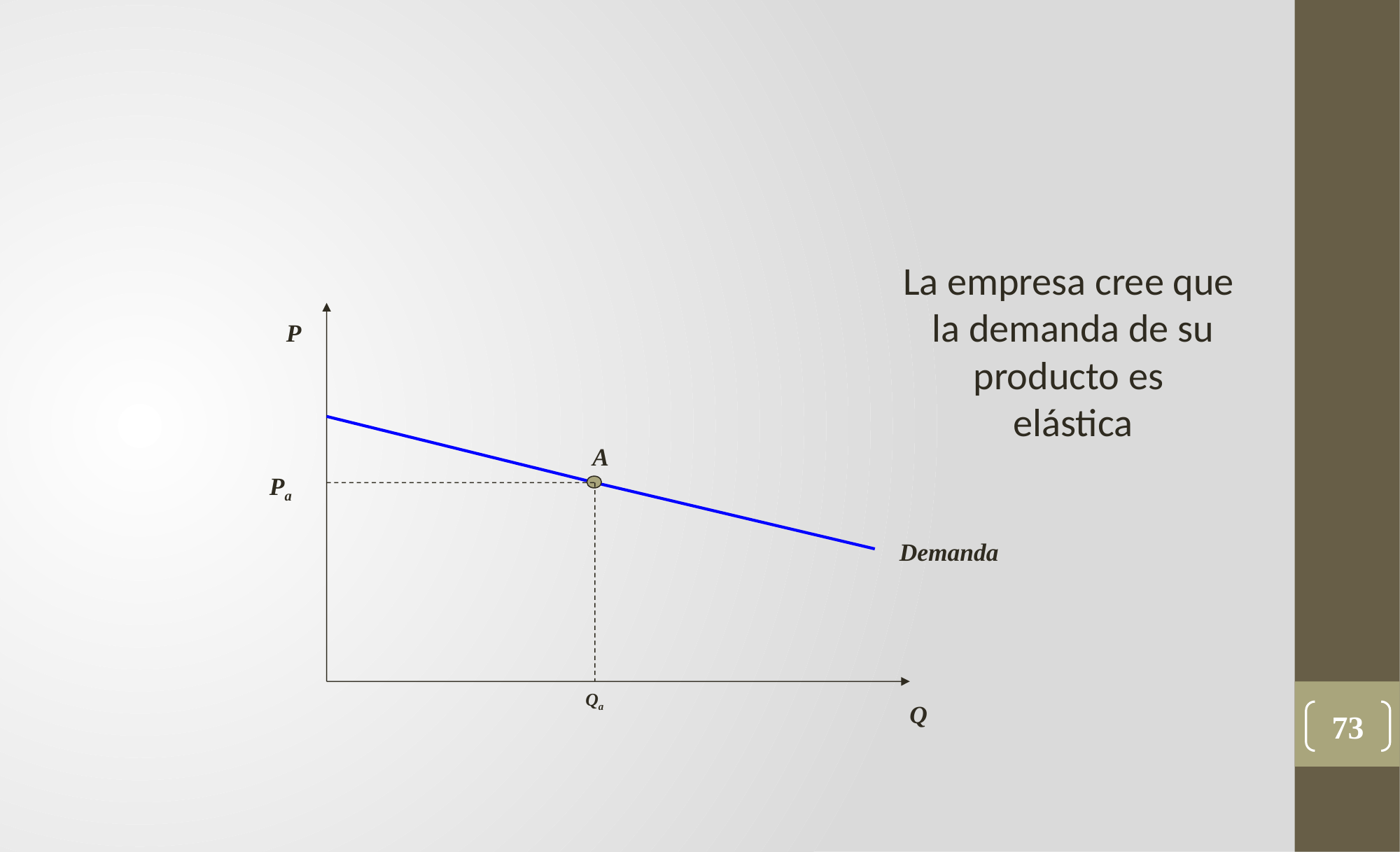

La empresa cree que
la demanda de su
producto es
elástica

P

A
Pa

Demanda

Qa
Q
73